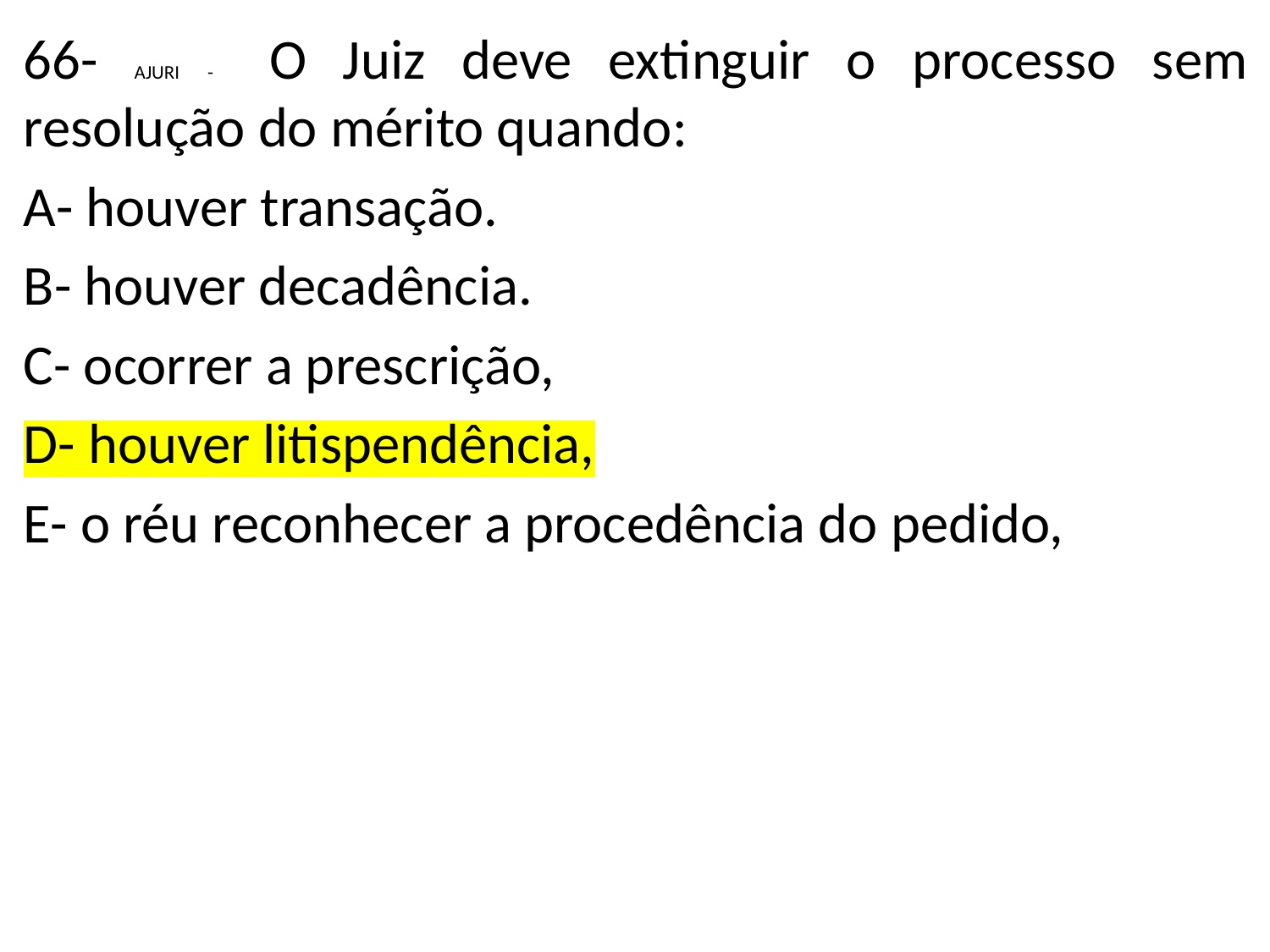

66- AJURI -  O Juiz deve extinguir o processo sem resolução do mérito quando:
A- houver transação.
B- houver decadência.
C- ocorrer a prescrição,
D- houver litispendência,
E- o réu reconhecer a procedência do pedido,